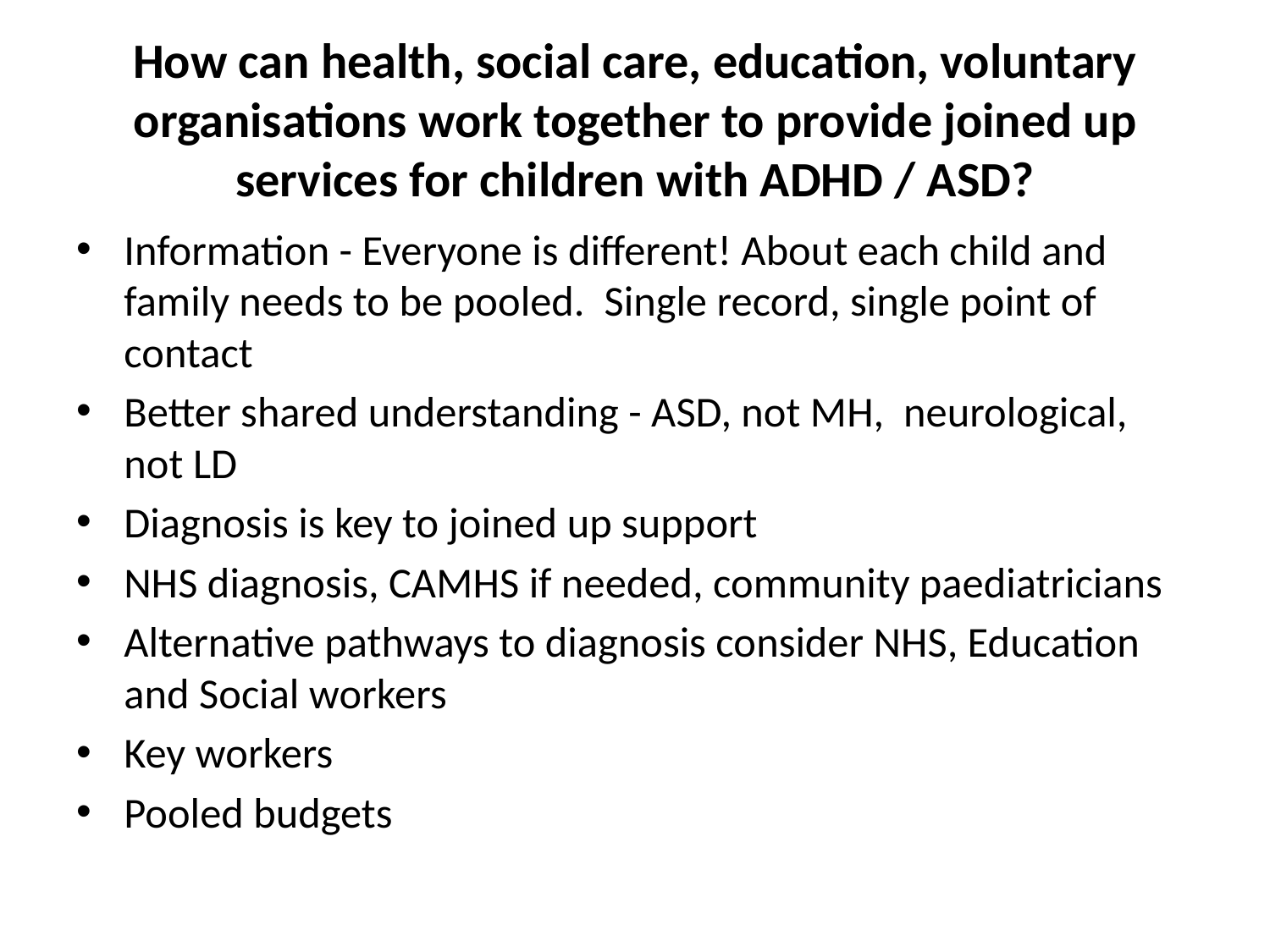

# How can health, social care, education, voluntary organisations work together to provide joined up services for children with ADHD / ASD?
Information - Everyone is different! About each child and family needs to be pooled.  Single record, single point of contact
Better shared understanding - ASD, not MH,  neurological, not LD
Diagnosis is key to joined up support
NHS diagnosis, CAMHS if needed, community paediatricians
Alternative pathways to diagnosis consider NHS, Education and Social workers
Key workers
Pooled budgets